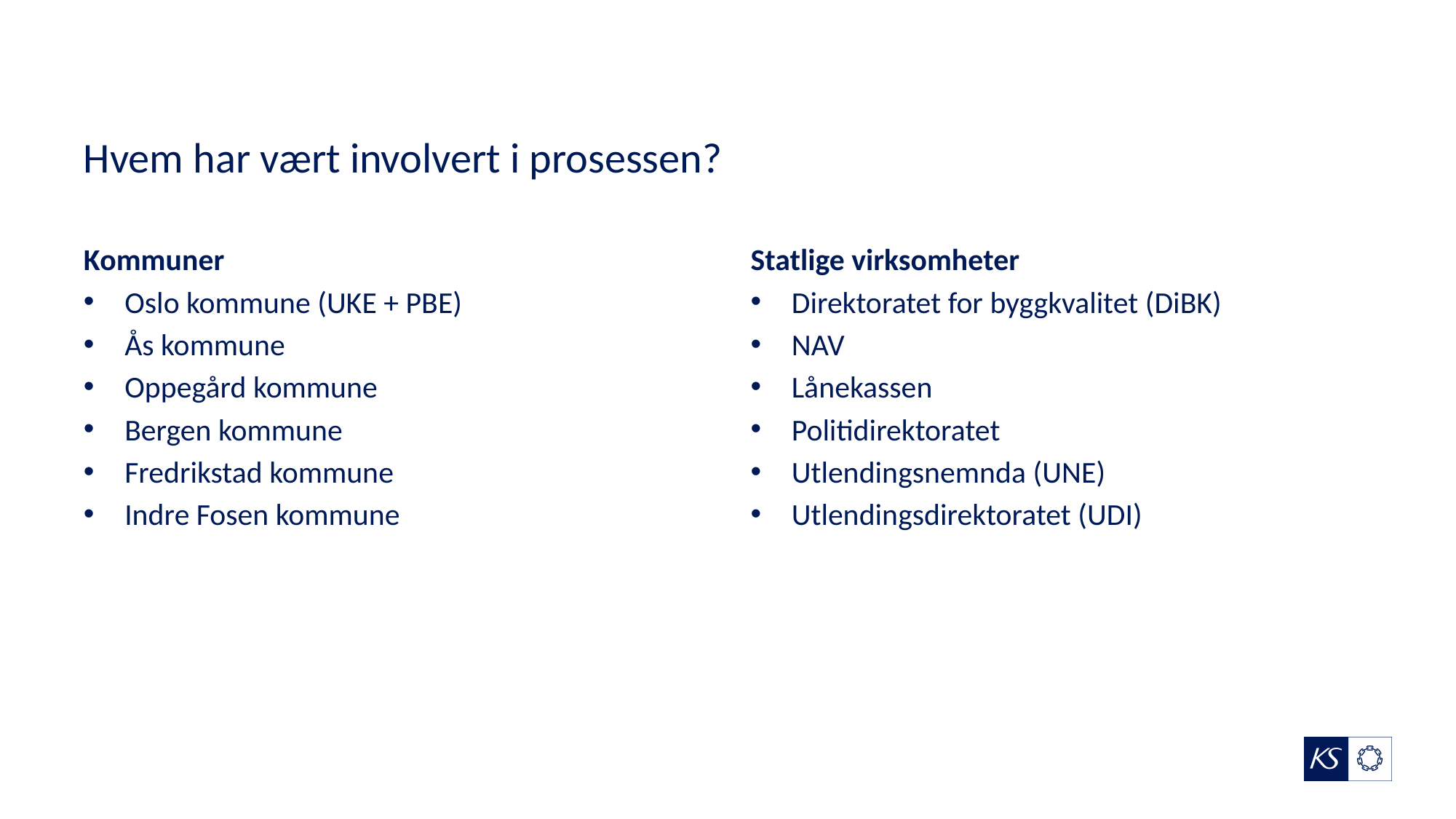

# Hvem har vært involvert i prosessen?
Kommuner
Oslo kommune (UKE + PBE)
Ås kommune
Oppegård kommune
Bergen kommune
Fredrikstad kommune
Indre Fosen kommune

Statlige virksomheter
Direktoratet for byggkvalitet (DiBK)
NAV
Lånekassen
Politidirektoratet
Utlendingsnemnda (UNE)
Utlendingsdirektoratet (UDI)